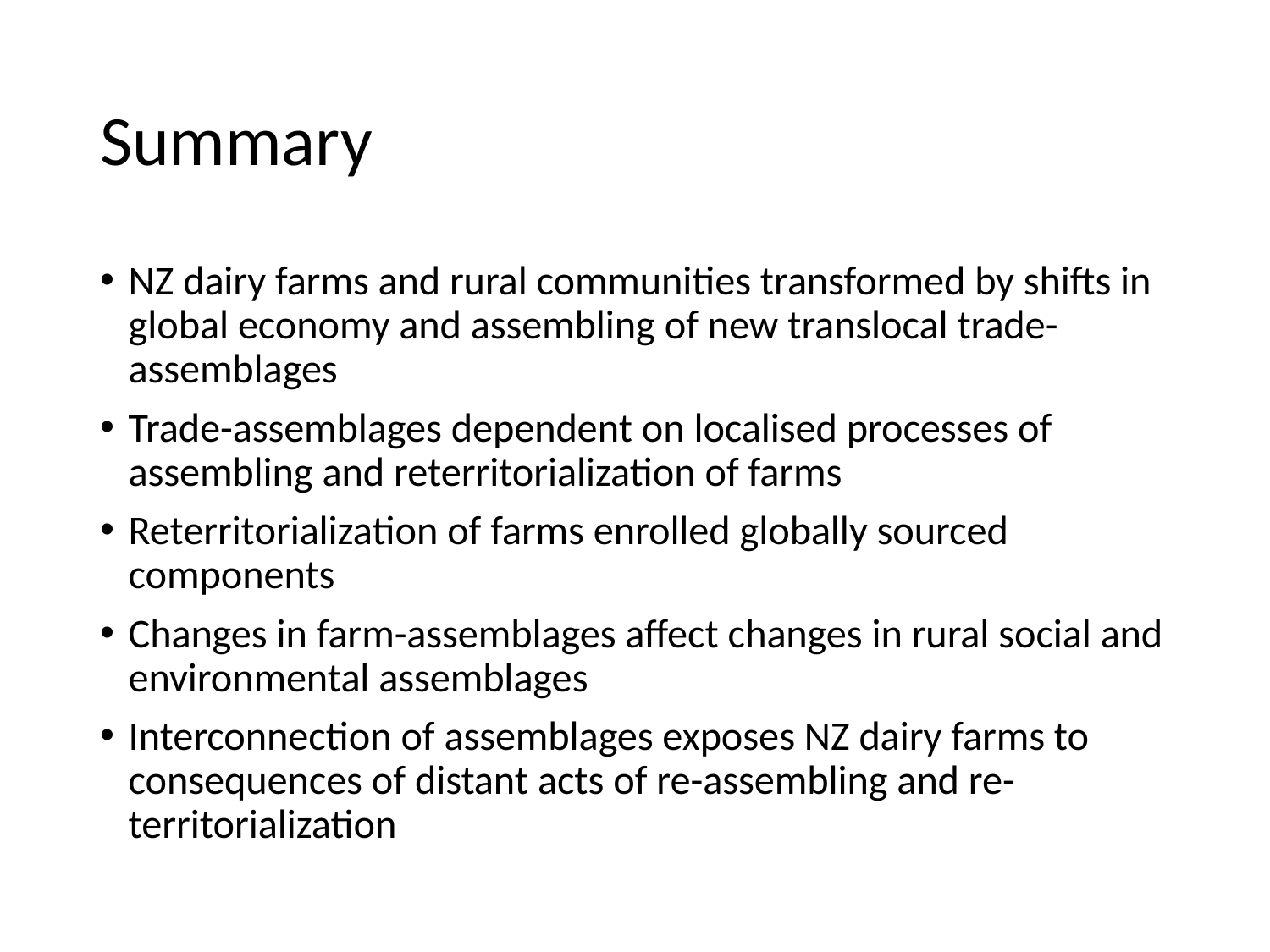

# Summary
NZ dairy farms and rural communities transformed by shifts in global economy and assembling of new translocal trade-assemblages
Trade-assemblages dependent on localised processes of assembling and reterritorialization of farms
Reterritorialization of farms enrolled globally sourced components
Changes in farm-assemblages affect changes in rural social and environmental assemblages
Interconnection of assemblages exposes NZ dairy farms to consequences of distant acts of re-assembling and re-territorialization